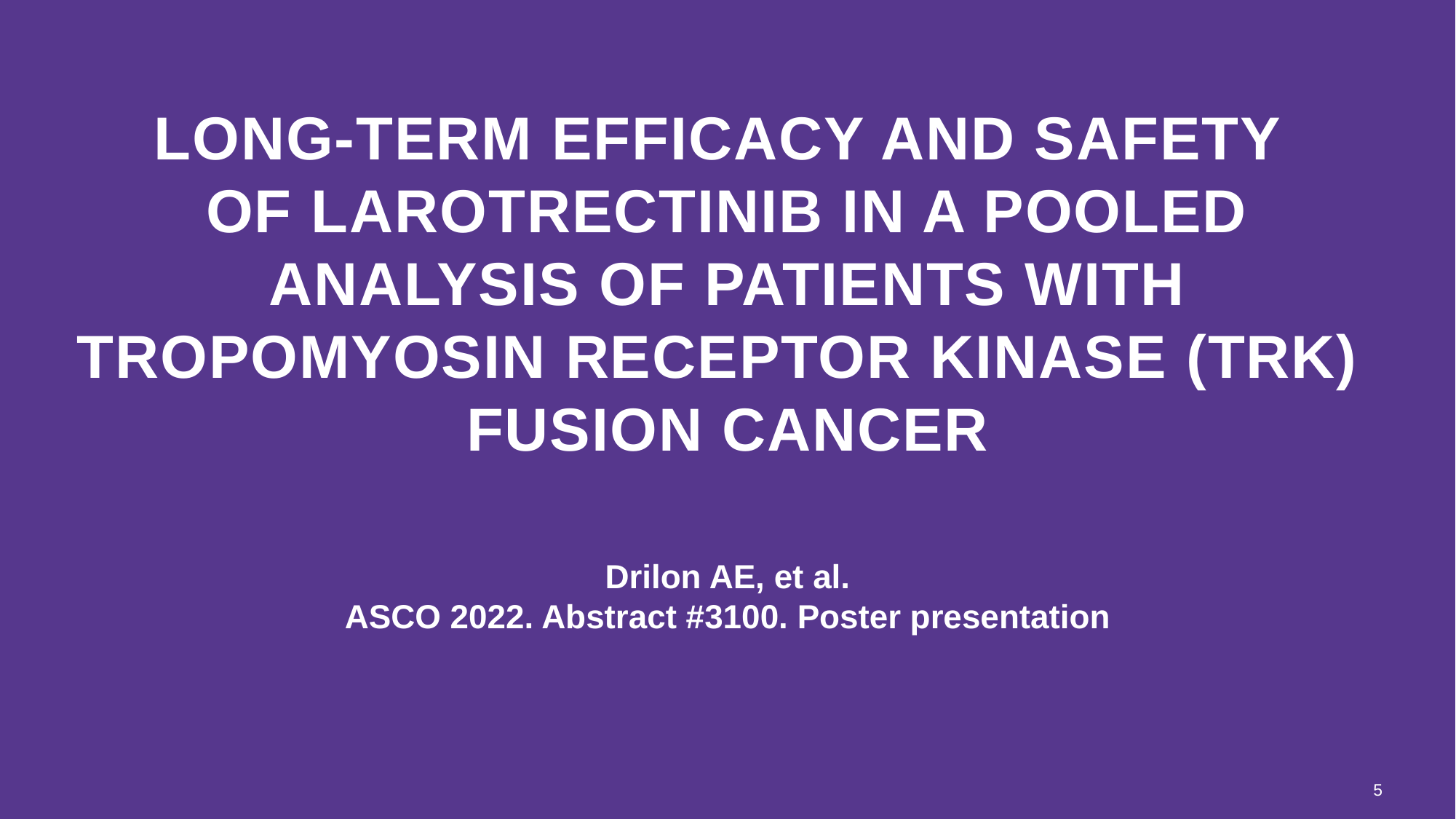

# Long-term efficacy and safety of larotrectinib in a pooled analysis of patients with tropomyosin receptor kinase (TRK) fusion cancer
Drilon AE, et al.
ASCO 2022. Abstract #3100. Poster presentation
5